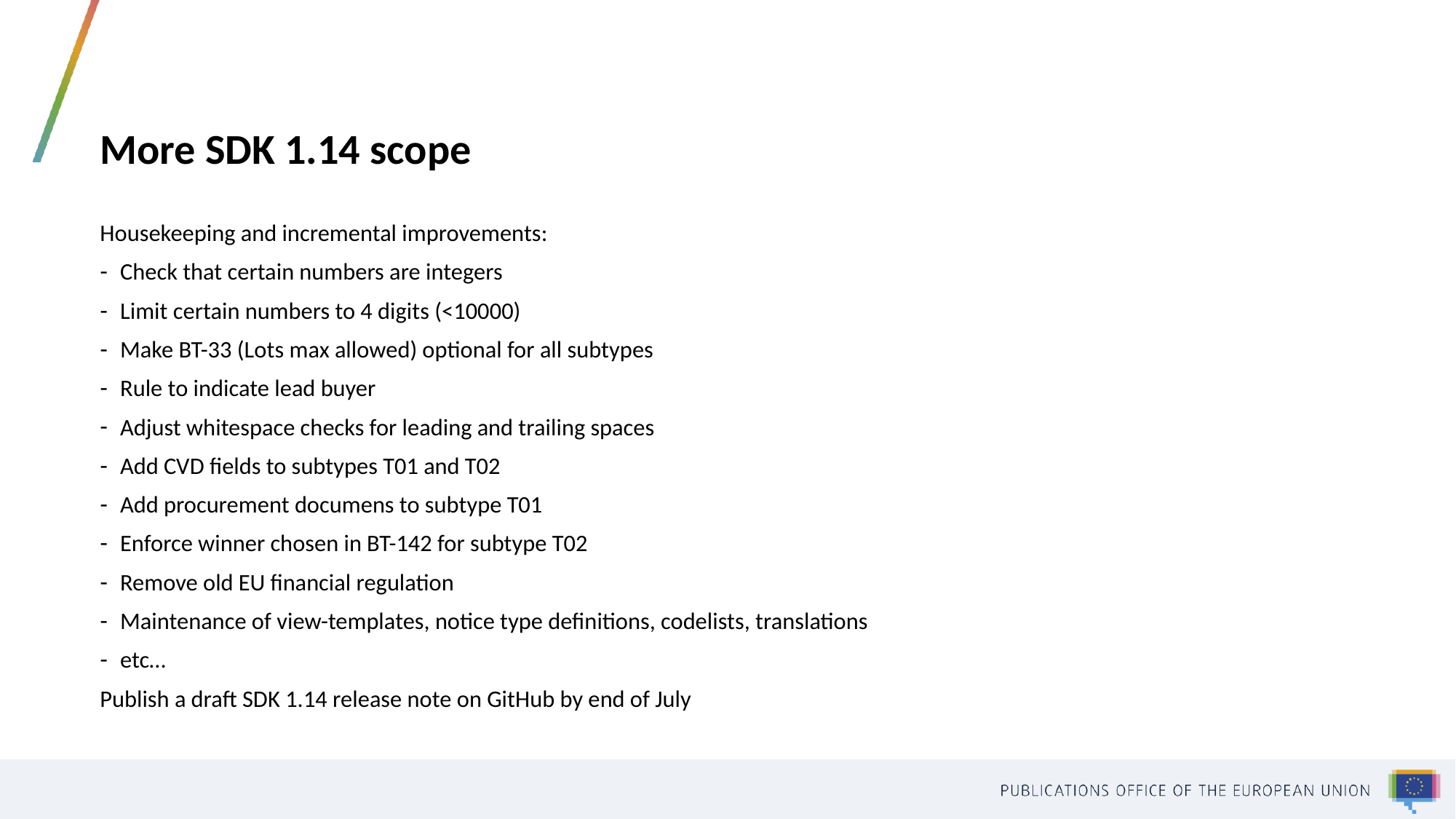

# More SDK 1.14 scope
Housekeeping and incremental improvements:
Check that certain numbers are integers
Limit certain numbers to 4 digits (<10000)
Make BT-33 (Lots max allowed) optional for all subtypes
Rule to indicate lead buyer
Adjust whitespace checks for leading and trailing spaces
Add CVD fields to subtypes T01 and T02
Add procurement documens to subtype T01
Enforce winner chosen in BT-142 for subtype T02
Remove old EU financial regulation
Maintenance of view-templates, notice type definitions, codelists, translations
etc…
Publish a draft SDK 1.14 release note on GitHub by end of July